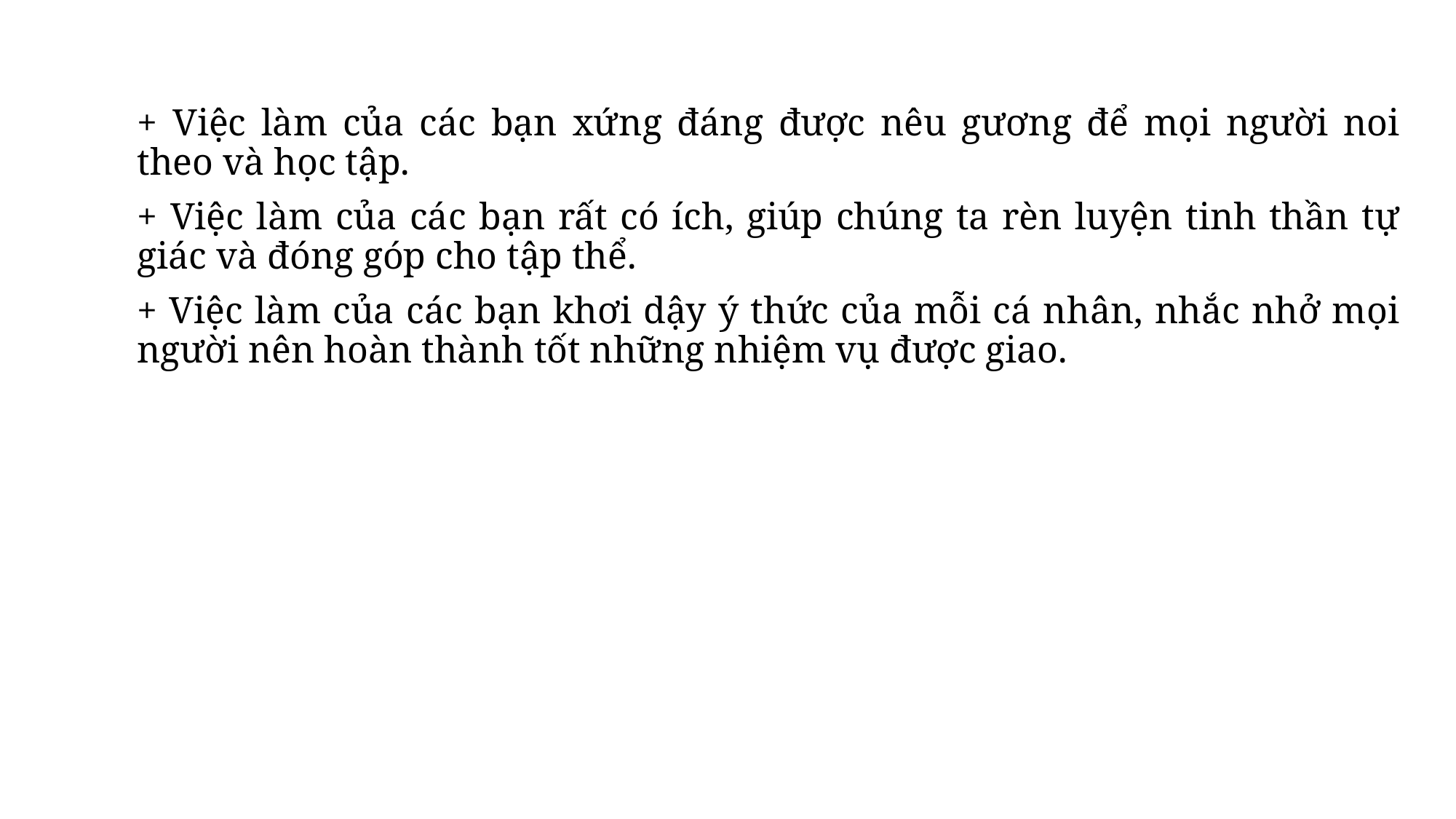

+ Việc làm của các bạn xứng đáng được nêu gương để mọi người noi theo và học tập.
+ Việc làm của các bạn rất có ích, giúp chúng ta rèn luyện tinh thần tự giác và đóng góp cho tập thể.
+ Việc làm của các bạn khơi dậy ý thức của mỗi cá nhân, nhắc nhở mọi người nên hoàn thành tốt những nhiệm vụ được giao.